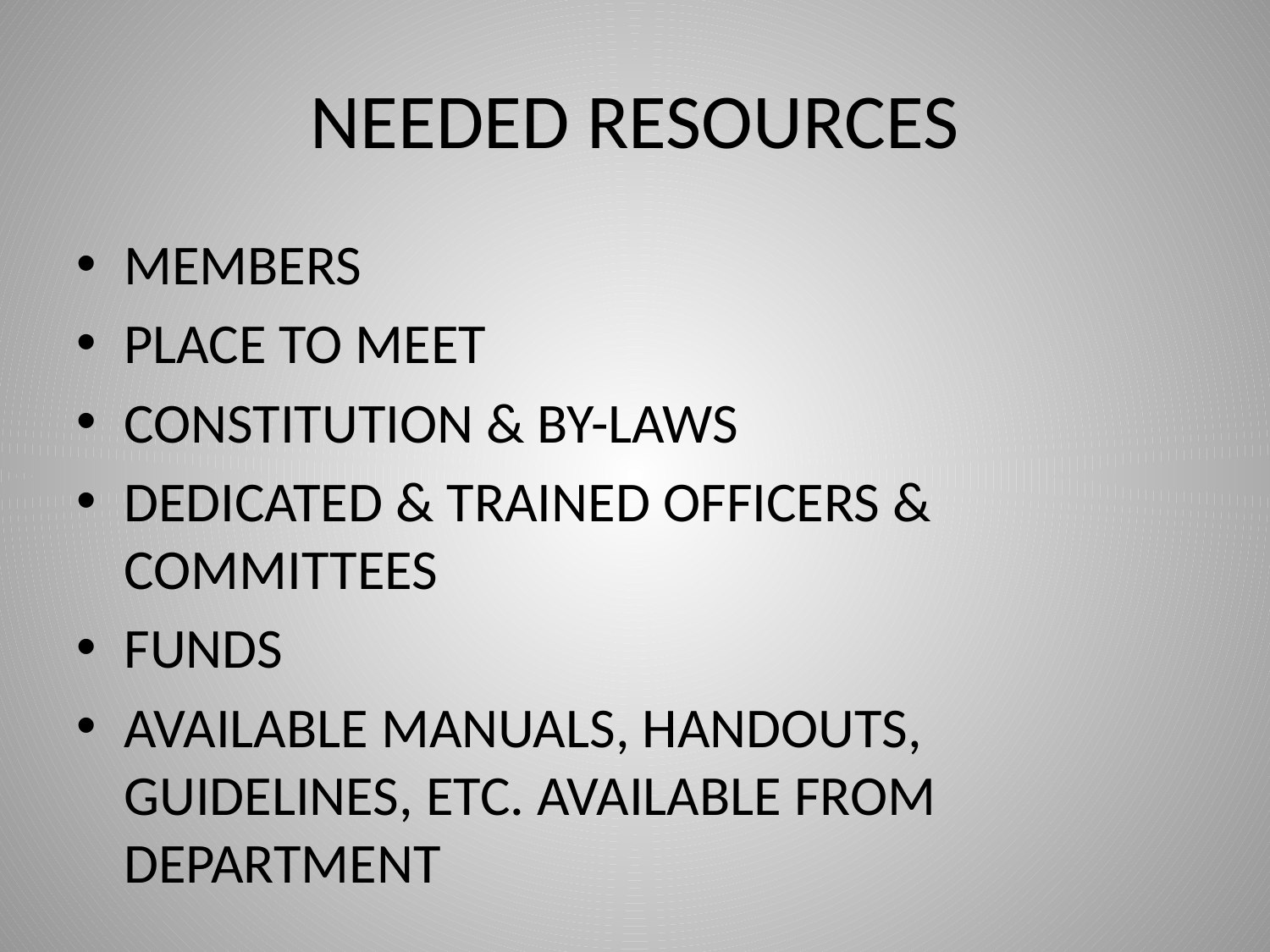

# NEEDED RESOURCES
MEMBERS
PLACE TO MEET
CONSTITUTION & BY-LAWS
DEDICATED & TRAINED OFFICERS & COMMITTEES
FUNDS
AVAILABLE MANUALS, HANDOUTS, GUIDELINES, ETC. AVAILABLE FROM DEPARTMENT